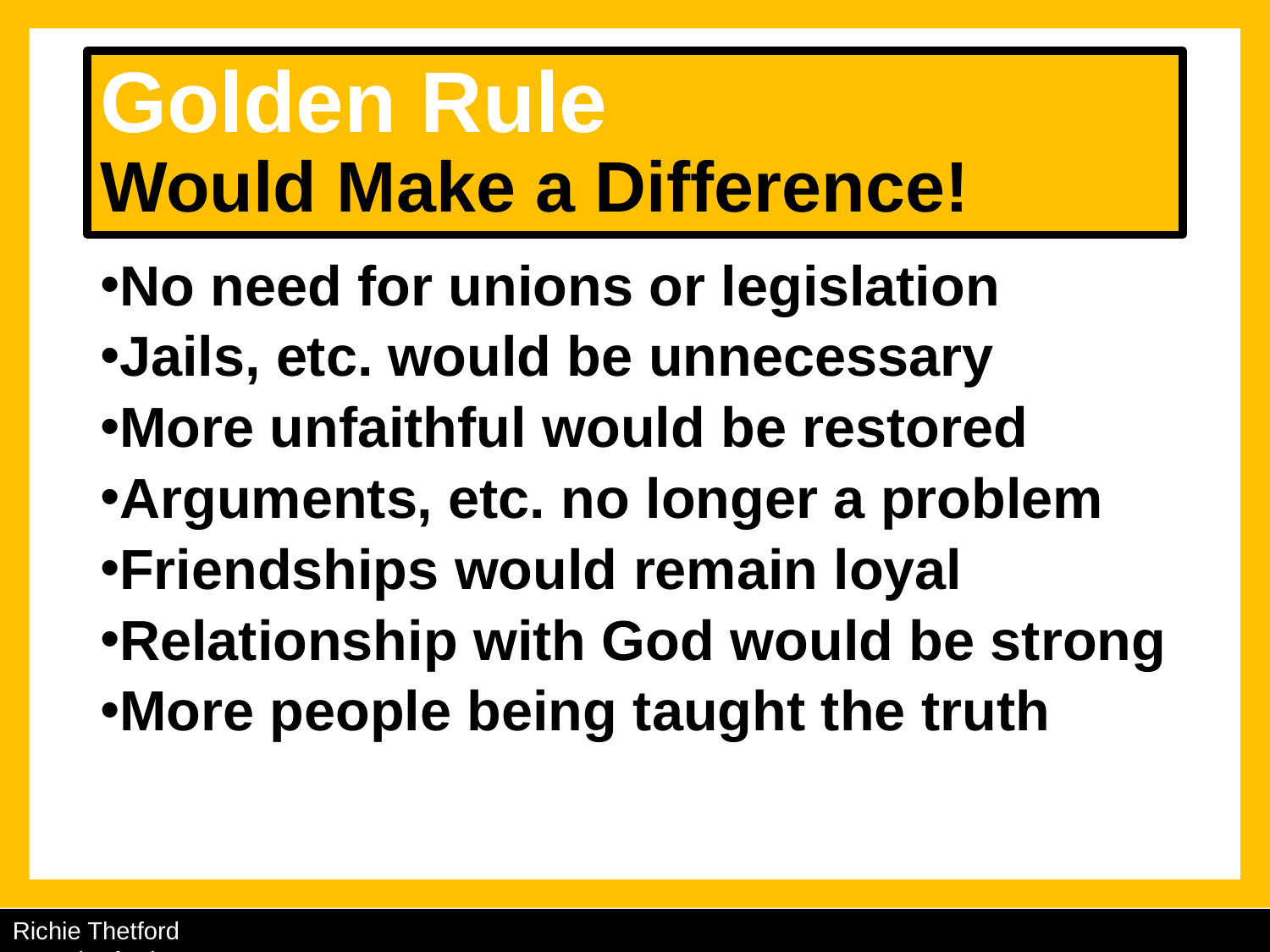

# Golden Rule Would Make a Difference!
No need for unions or legislation
Jails, etc. would be unnecessary
More unfaithful would be restored
Arguments, etc. no longer a problem
Friendships would remain loyal
Relationship with God would be strong
More people being taught the truth